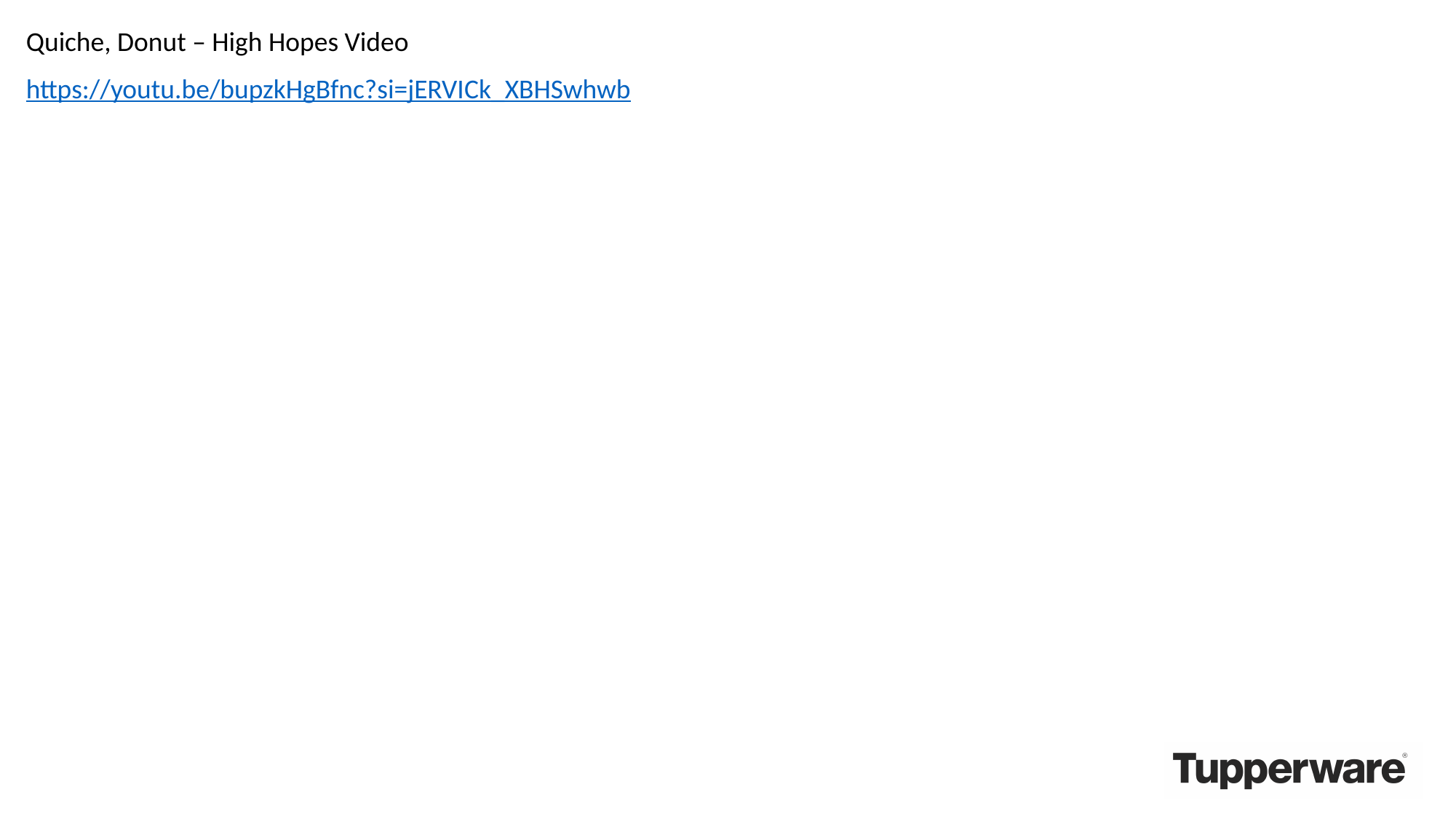

Quiche, Donut – High Hopes Video
https://youtu.be/bupzkHgBfnc?si=jERVICk_XBHSwhwb